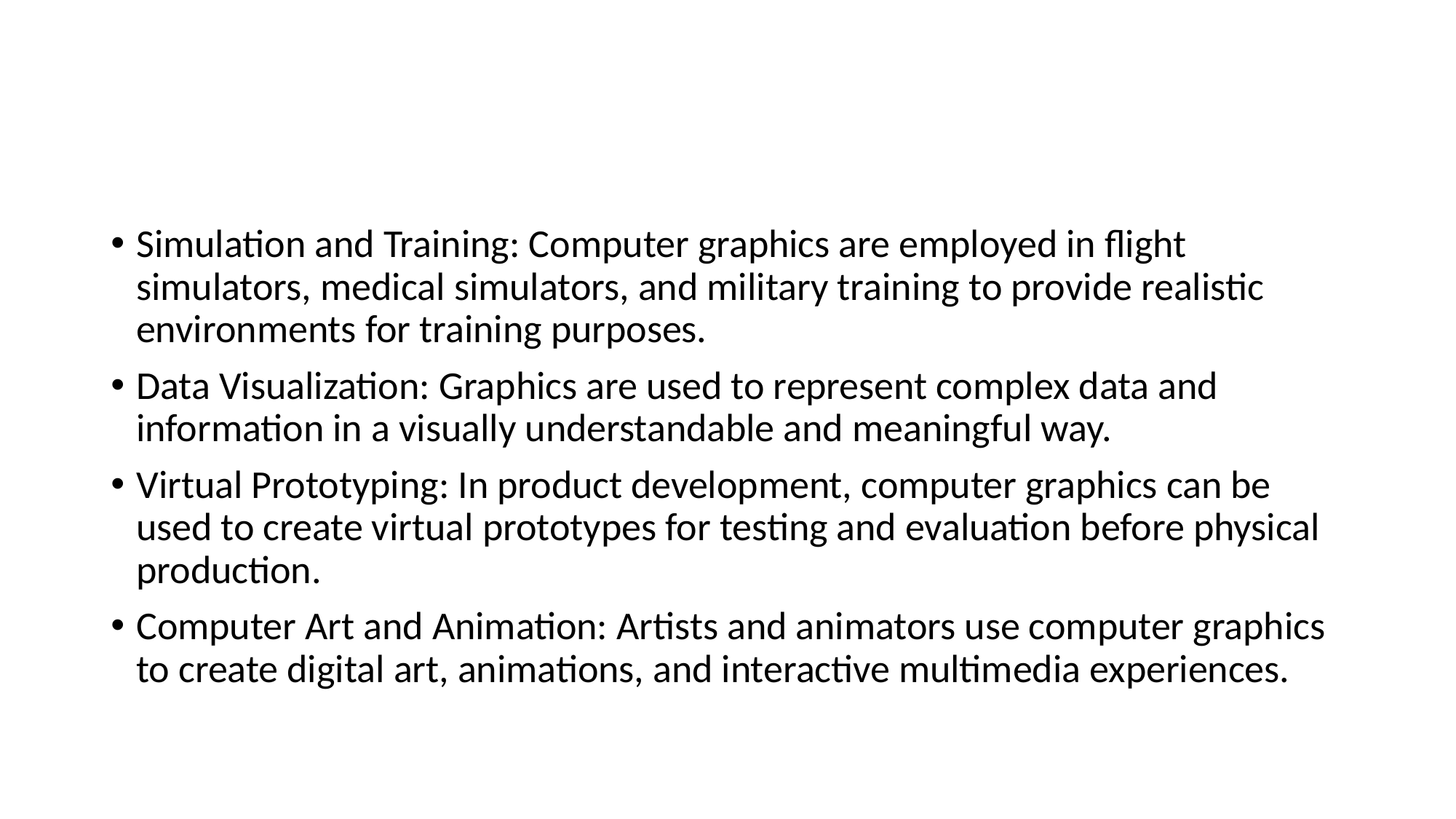

#
Simulation and Training: Computer graphics are employed in flight simulators, medical simulators, and military training to provide realistic environments for training purposes.
Data Visualization: Graphics are used to represent complex data and information in a visually understandable and meaningful way.
Virtual Prototyping: In product development, computer graphics can be used to create virtual prototypes for testing and evaluation before physical production.
Computer Art and Animation: Artists and animators use computer graphics to create digital art, animations, and interactive multimedia experiences.